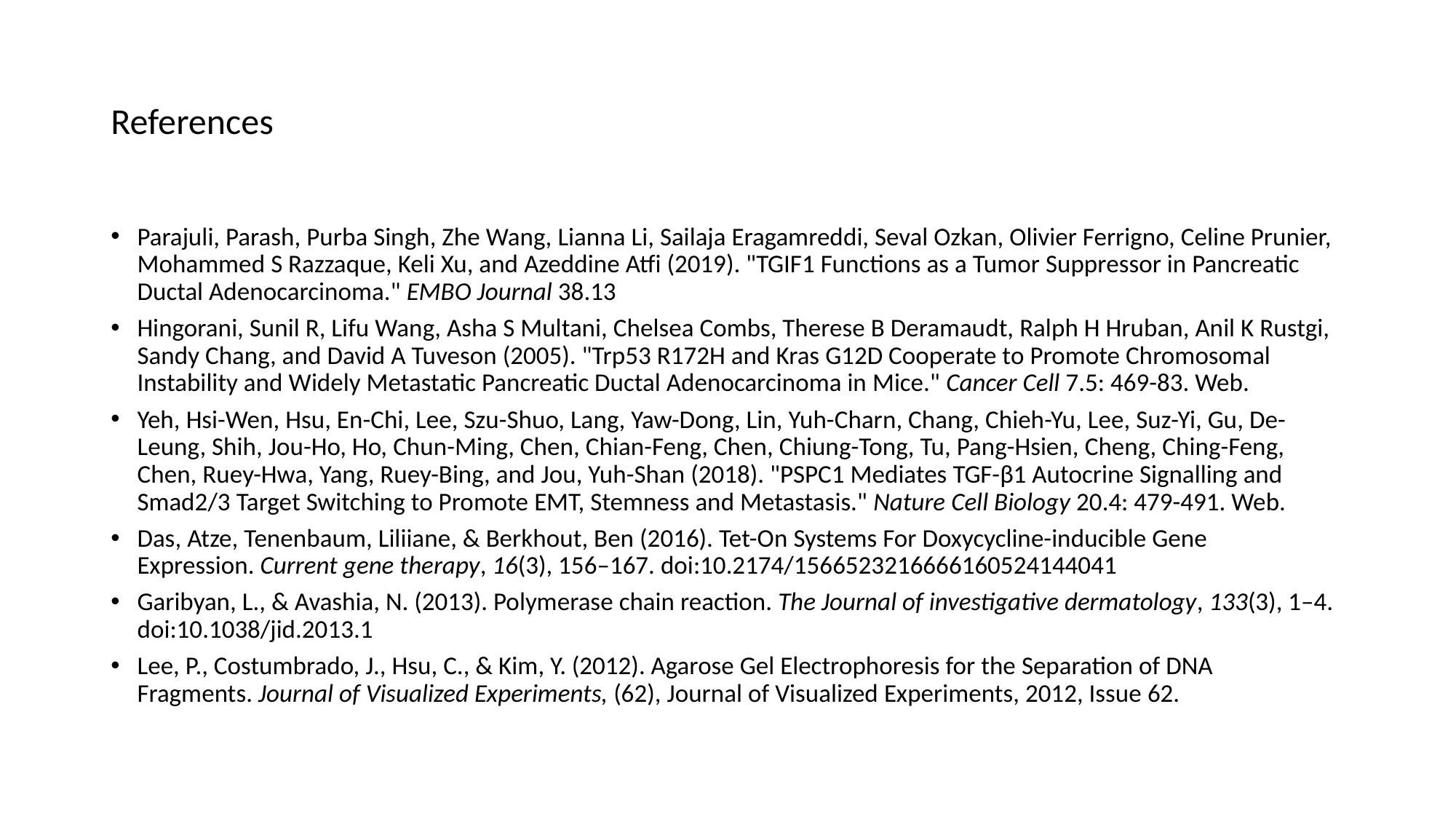

# References
Parajuli, Parash, Purba Singh, Zhe Wang, Lianna Li, Sailaja Eragamreddi, Seval Ozkan, Olivier Ferrigno, Celine Prunier, Mohammed S Razzaque, Keli Xu, and Azeddine Atfi (2019). "TGIF1 Functions as a Tumor Suppressor in Pancreatic Ductal Adenocarcinoma." EMBO Journal 38.13
Hingorani, Sunil R, Lifu Wang, Asha S Multani, Chelsea Combs, Therese B Deramaudt, Ralph H Hruban, Anil K Rustgi, Sandy Chang, and David A Tuveson (2005). "Trp53 R172H and Kras G12D Cooperate to Promote Chromosomal Instability and Widely Metastatic Pancreatic Ductal Adenocarcinoma in Mice." Cancer Cell 7.5: 469-83. Web.
Yeh, Hsi-Wen, Hsu, En-Chi, Lee, Szu-Shuo, Lang, Yaw-Dong, Lin, Yuh-Charn, Chang, Chieh-Yu, Lee, Suz-Yi, Gu, De-Leung, Shih, Jou-Ho, Ho, Chun-Ming, Chen, Chian-Feng, Chen, Chiung-Tong, Tu, Pang-Hsien, Cheng, Ching-Feng, Chen, Ruey-Hwa, Yang, Ruey-Bing, and Jou, Yuh-Shan (2018). "PSPC1 Mediates TGF-β1 Autocrine Signalling and Smad2/3 Target Switching to Promote EMT, Stemness and Metastasis." Nature Cell Biology 20.4: 479-491. Web.
Das, Atze, Tenenbaum, Liliiane, & Berkhout, Ben (2016). Tet-On Systems For Doxycycline-inducible Gene Expression. Current gene therapy, 16(3), 156–167. doi:10.2174/1566523216666160524144041
Garibyan, L., & Avashia, N. (2013). Polymerase chain reaction. The Journal of investigative dermatology, 133(3), 1–4. doi:10.1038/jid.2013.1
Lee, P., Costumbrado, J., Hsu, C., & Kim, Y. (2012). Agarose Gel Electrophoresis for the Separation of DNA Fragments. Journal of Visualized Experiments, (62), Journal of Visualized Experiments, 2012, Issue 62.